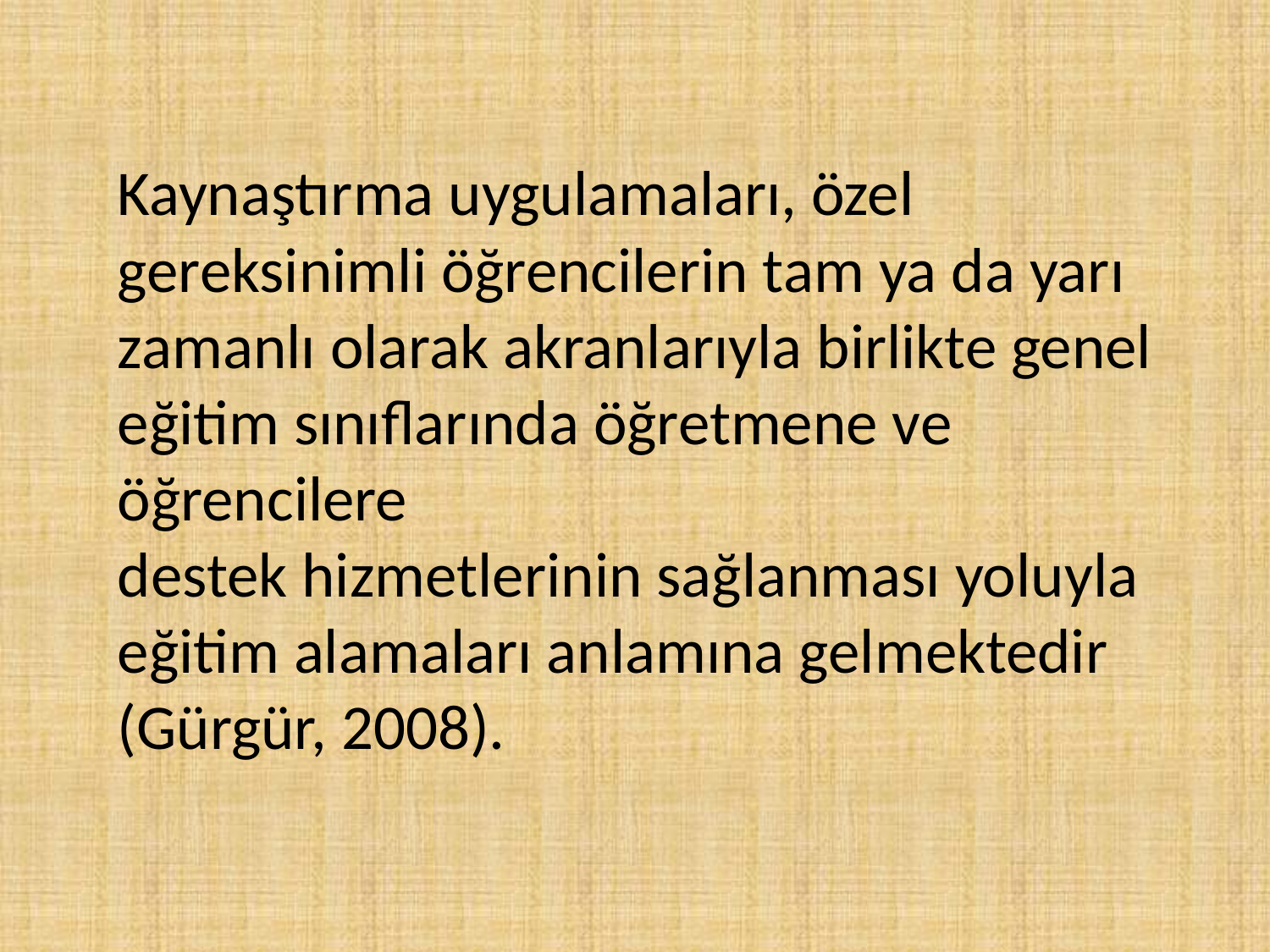

Kaynaştırma uygulamaları, özel gereksinimli öğrencilerin tam ya da yarı
zamanlı olarak akranlarıyla birlikte genel eğitim sınıflarında öğretmene ve öğrencilere
destek hizmetlerinin sağlanması yoluyla eğitim alamaları anlamına gelmektedir
(Gürgür, 2008).